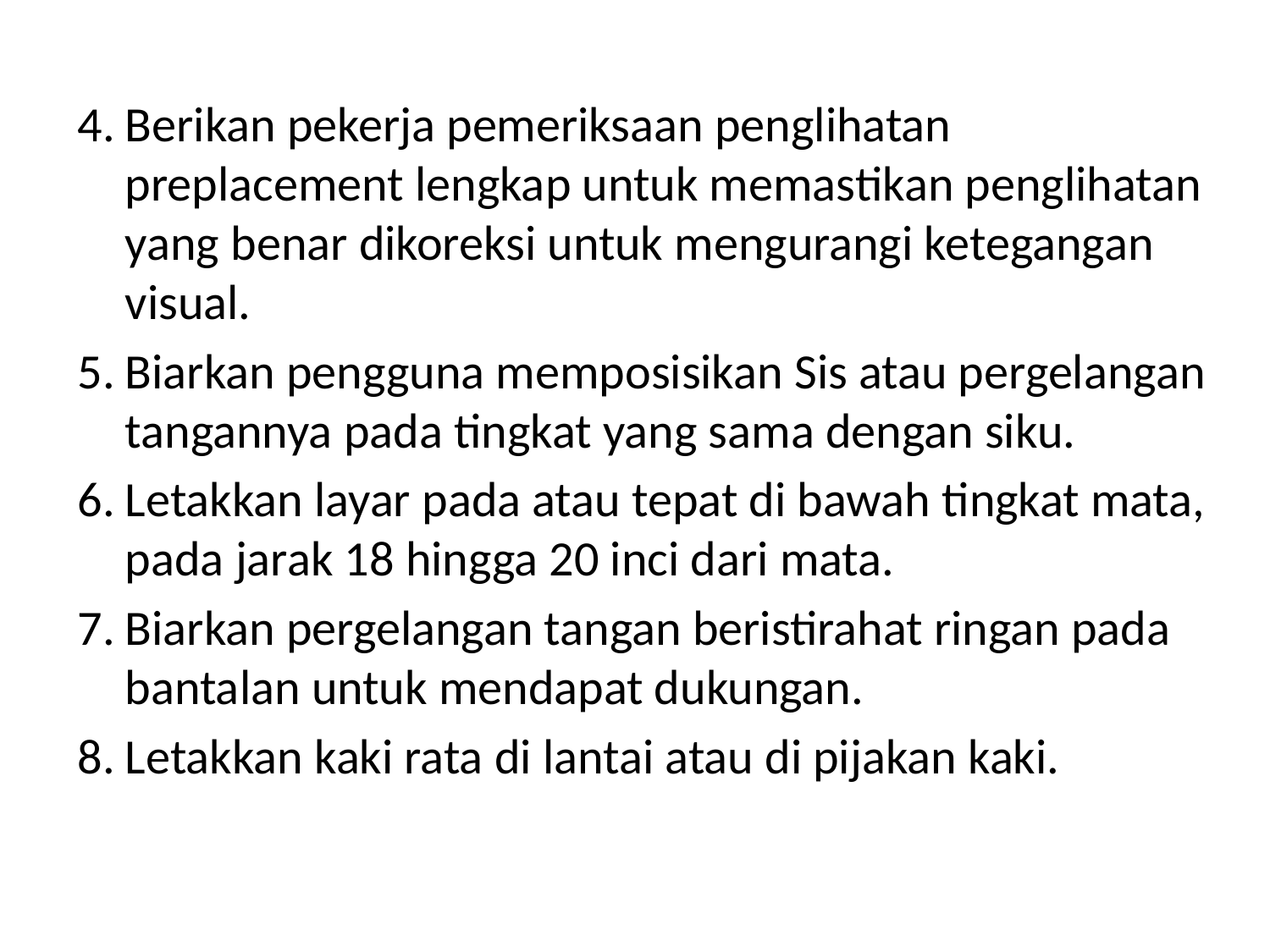

Berikan pekerja pemeriksaan penglihatan preplacement lengkap untuk memastikan penglihatan yang benar dikoreksi untuk mengurangi ketegangan visual.
Biarkan pengguna memposisikan Sis atau pergelangan tangannya pada tingkat yang sama dengan siku.
Letakkan layar pada atau tepat di bawah tingkat mata, pada jarak 18 hingga 20 inci dari mata.
Biarkan pergelangan tangan beristirahat ringan pada bantalan untuk mendapat dukungan.
Letakkan kaki rata di lantai atau di pijakan kaki.